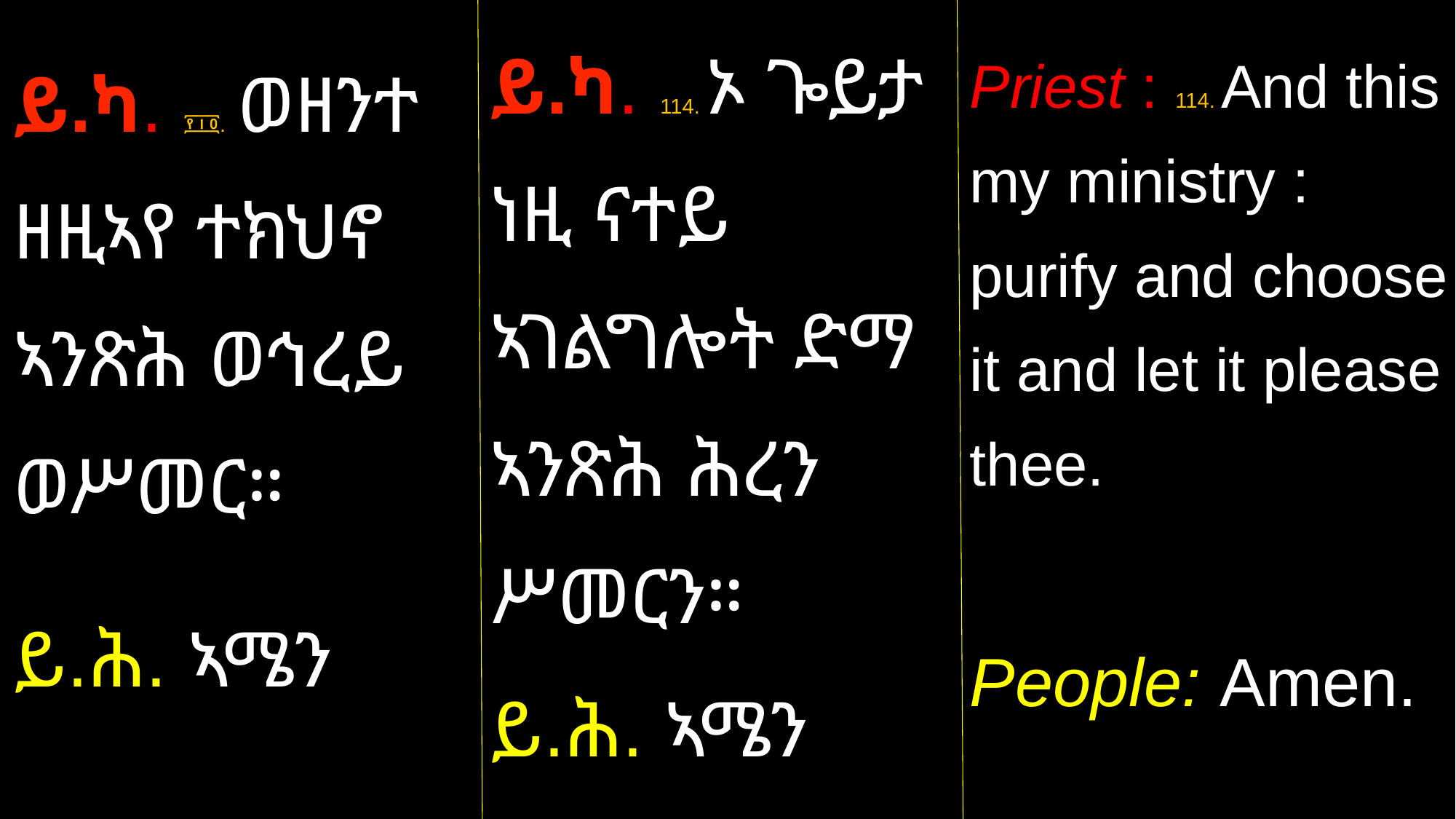

ይ.ካ. 114. ኦ ጐይታ ነዚ ናተይ ኣገልግሎት ድማ ኣንጽሕ ሕረን ሥመርን።
ይ.ሕ. ኣሜን
ይ.ካ. ፻፲፬.  ወዘንተ ዘዚኣየ ተክህኖ ኣንጽሕ ወኅረይ ወሥመር።

ይ.ሕ. ኣሜን
Priest : 114. And this my ministry : purify and choose it and let it please thee.
People: Amen.